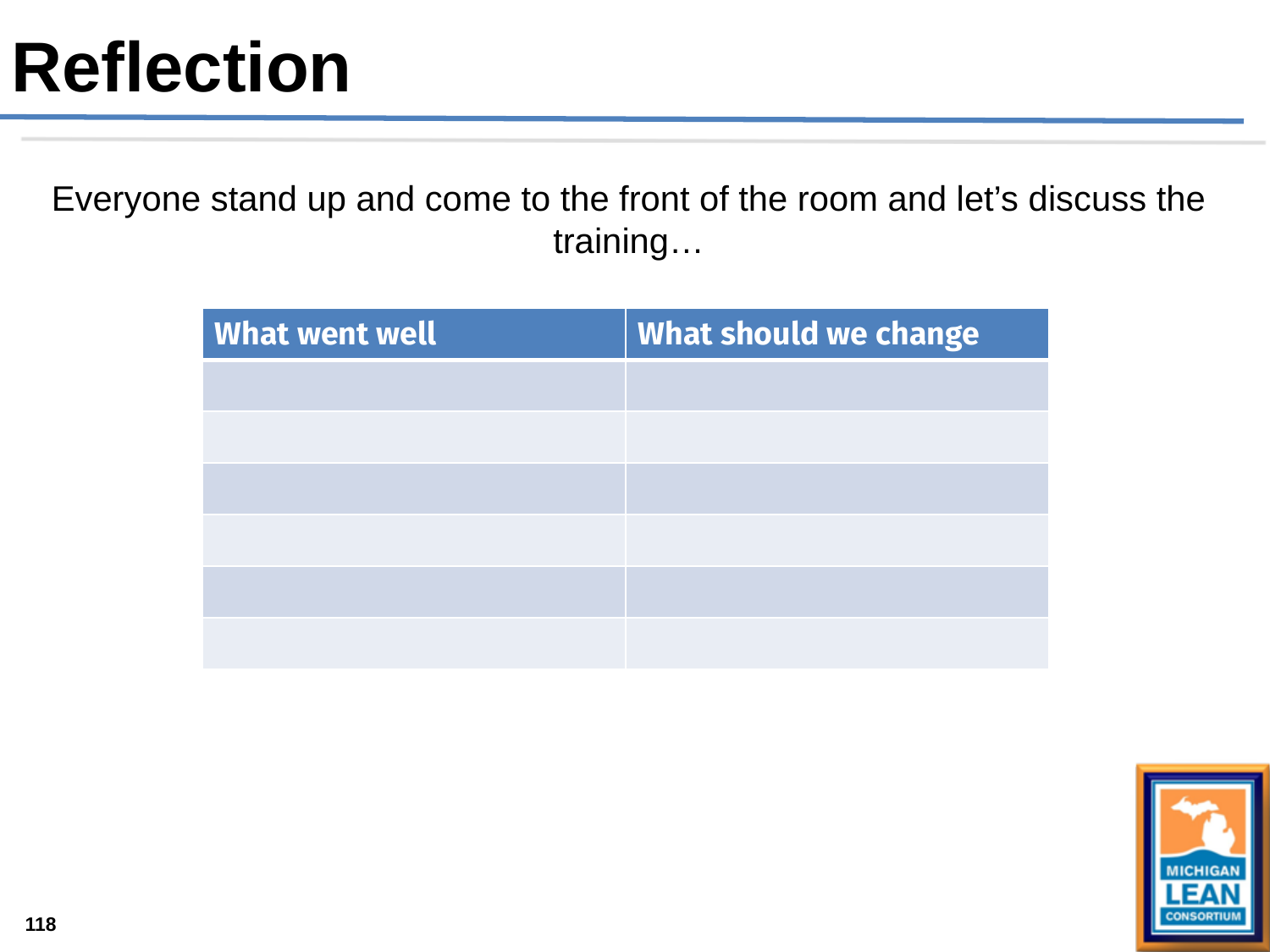

Reflection
Everyone stand up and come to the front of the room and let’s discuss the training…
| What went well | What should we change |
| --- | --- |
|  |  |
|  |  |
|  |  |
|  |  |
|  |  |
|  |  |
118